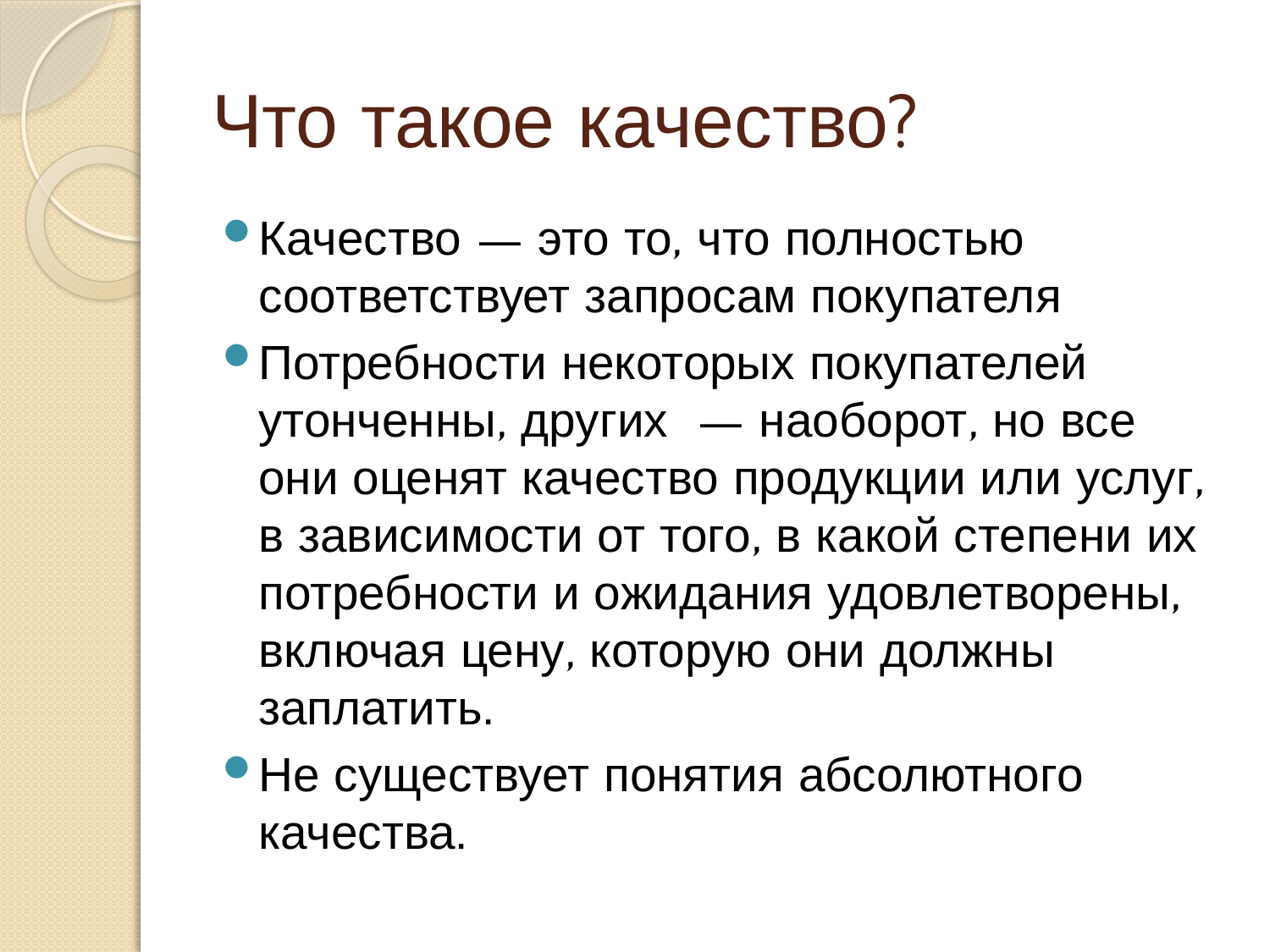

# Что такое качество?
Качество — это то, что полностью соответствует запросам покупателя
Потребности некоторых покупателей утонченны, других  — наоборот, но все они оценят качество продукции или услуг, в зависимости от того, в какой степени их потребности и ожидания удовлетворены, включая цену, которую они должны заплатить.
Не существует понятия абсолютного качества.